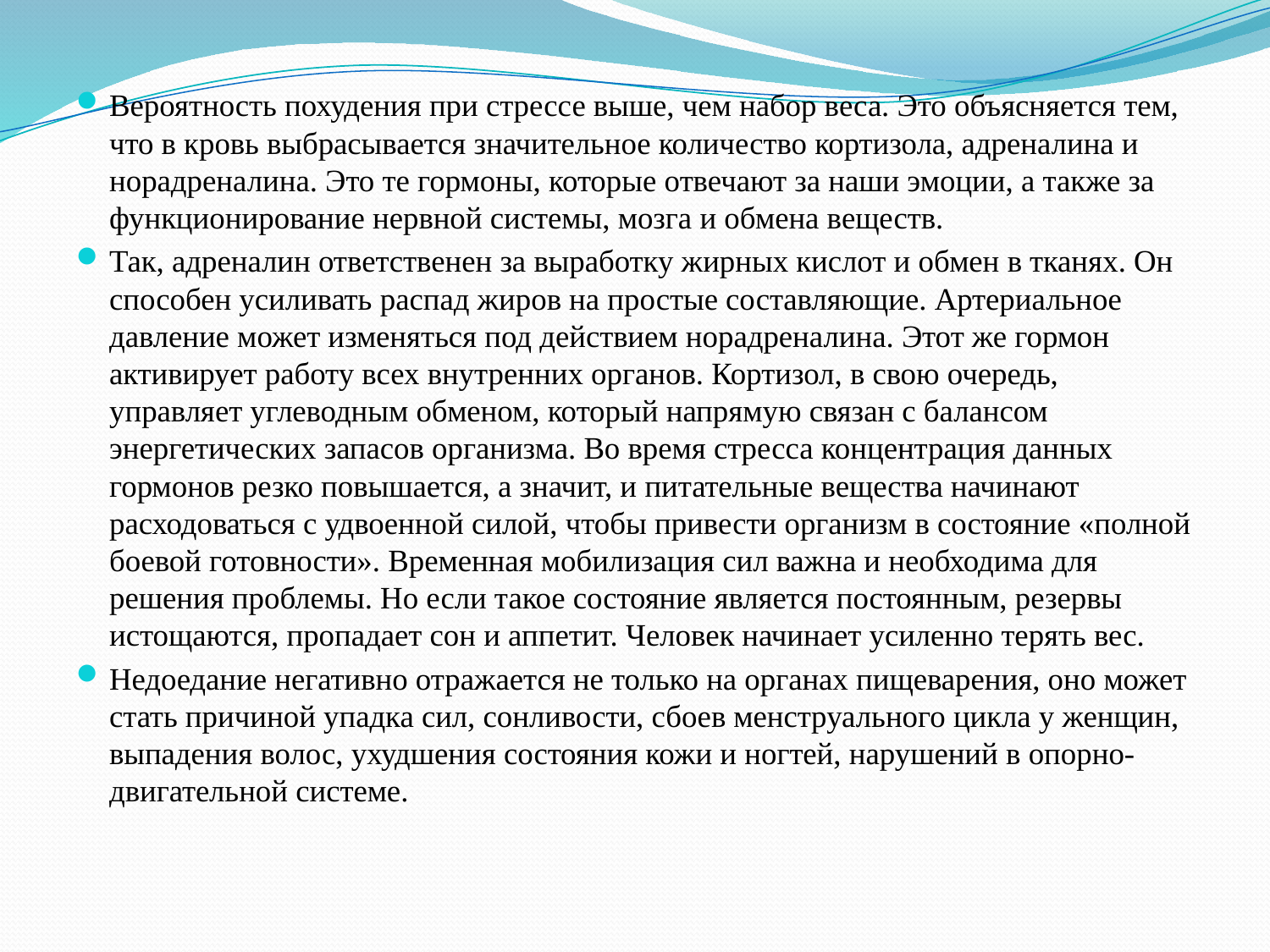

Вероятность похудения при стрессе выше, чем набор веса. Это объясняется тем, что в кровь выбрасывается значительное количество кортизола, адреналина и норадреналина. Это те гормоны, которые отвечают за наши эмоции, а также за функционирование нервной системы, мозга и обмена веществ.
Так, адреналин ответственен за выработку жирных кислот и обмен в тканях. Он способен усиливать распад жиров на простые составляющие. Артериальное давление может изменяться под действием норадреналина. Этот же гормон активирует работу всех внутренних органов. Кортизол, в свою очередь, управляет углеводным обменом, который напрямую связан с балансом энергетических запасов организма. Во время стресса концентрация данных гормонов резко повышается, а значит, и питательные вещества начинают расходоваться с удвоенной силой, чтобы привести организм в состояние «полной боевой готовности». Временная мобилизация сил важна и необходима для решения проблемы. Но если такое состояние является постоянным, резервы истощаются, пропадает сон и аппетит. Человек начинает усиленно терять вес.
Недоедание негативно отражается не только на органах пищеварения, оно может стать причиной упадка сил, сонливости, сбоев менструального цикла у женщин, выпадения волос, ухудшения состояния кожи и ногтей, нарушений в опорно-двигательной системе.